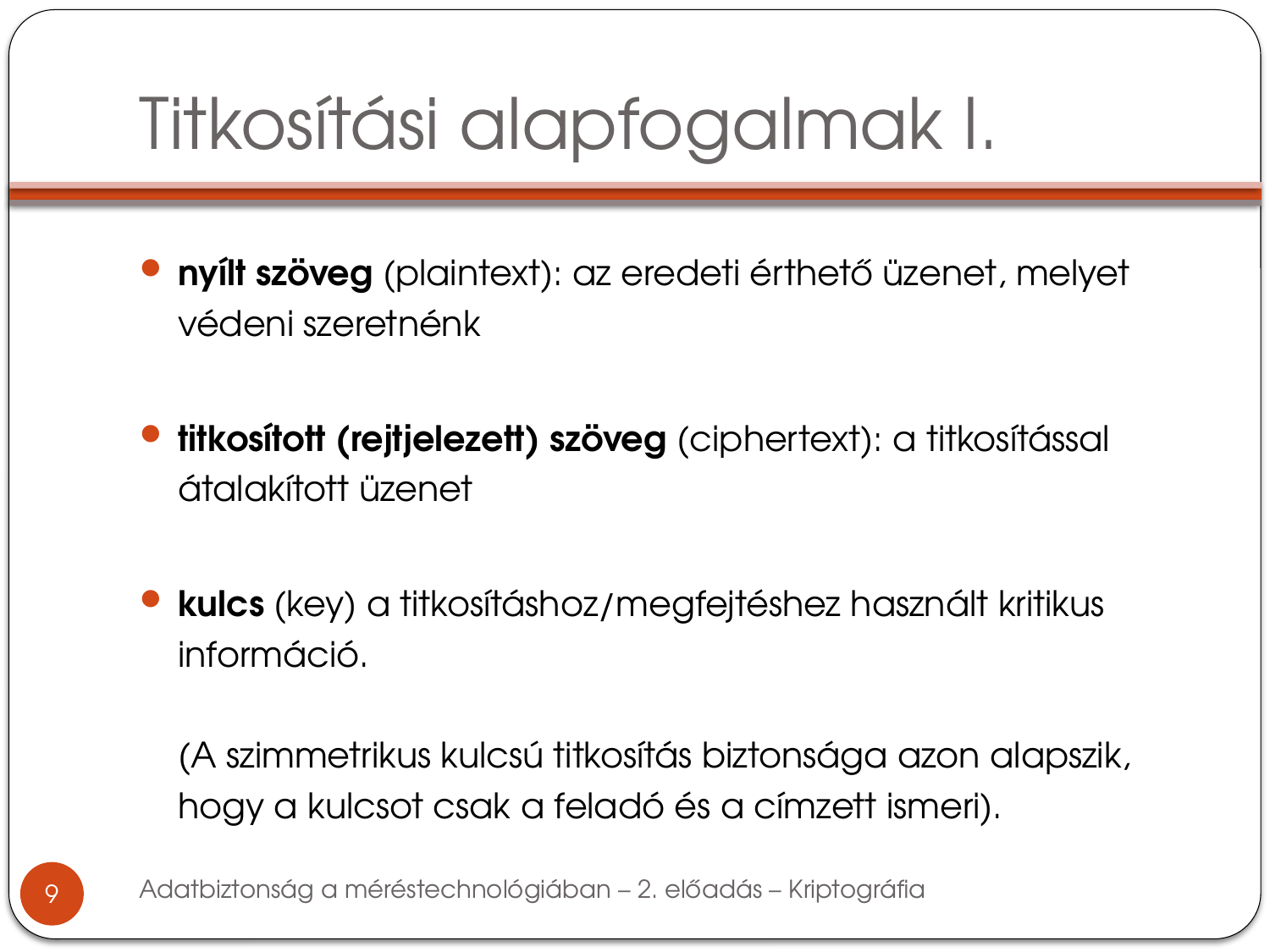

# Titkosítási alapfogalmak I.
nyílt szöveg (plaintext): az eredeti érthető üzenet, melyet védeni szeretnénk

titkosított (rejtjelezett) szöveg (ciphertext): a titkosítással átalakított üzenet

kulcs (key) a titkosításhoz/megfejtéshez használt kritikus információ.
(A szimmetrikus kulcsú titkosítás biztonsága azon alapszik, hogy a kulcsot csak a feladó és a címzett ismeri).
Adatbiztonság a méréstechnológiában – 2. előadás – Kriptográfia
9